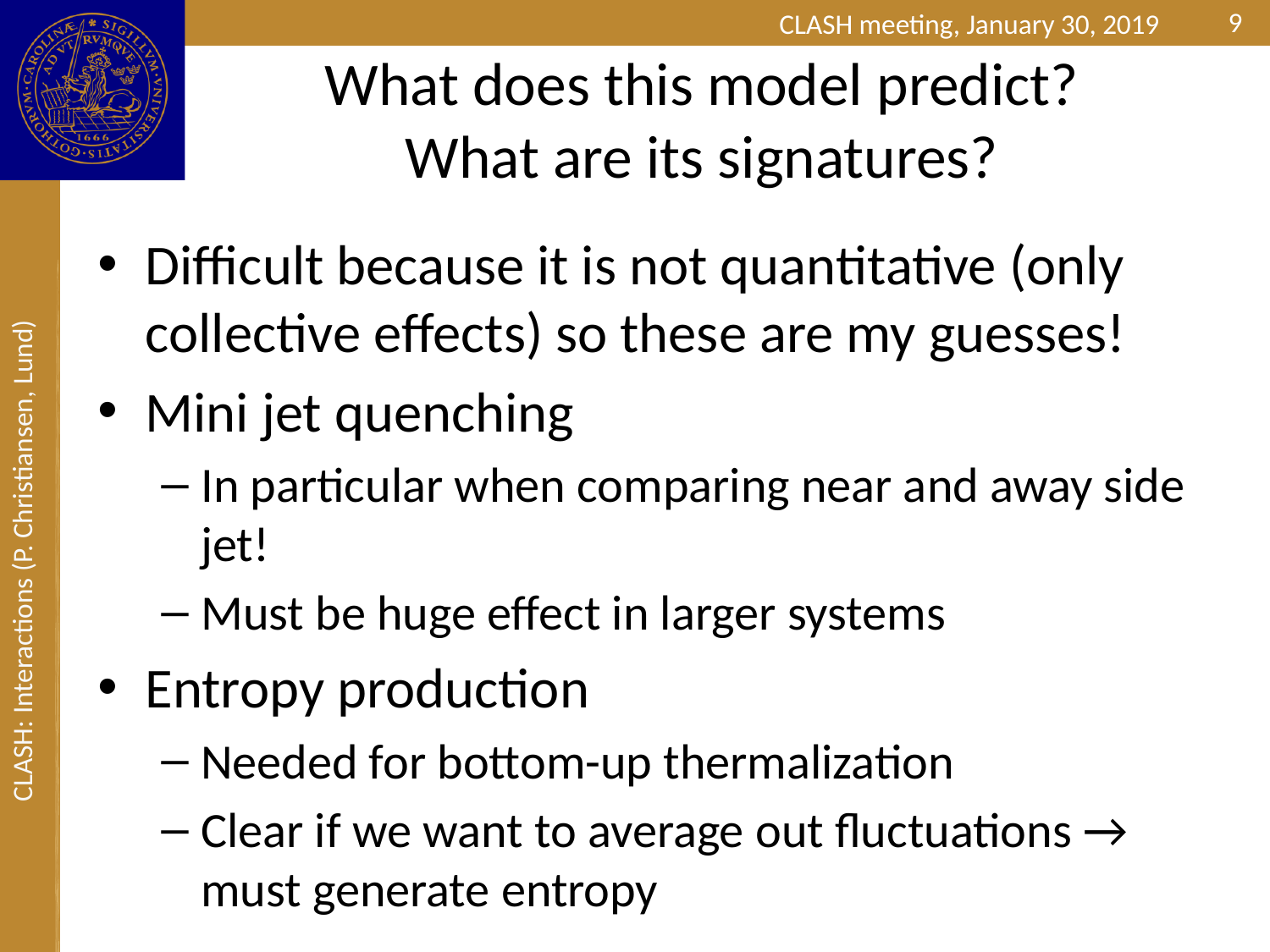

9
# What does this model predict? What are its signatures?
Difficult because it is not quantitative (only collective effects) so these are my guesses!
Mini jet quenching
In particular when comparing near and away side jet!
Must be huge effect in larger systems
Entropy production
Needed for bottom-up thermalization
Clear if we want to average out fluctuations → must generate entropy